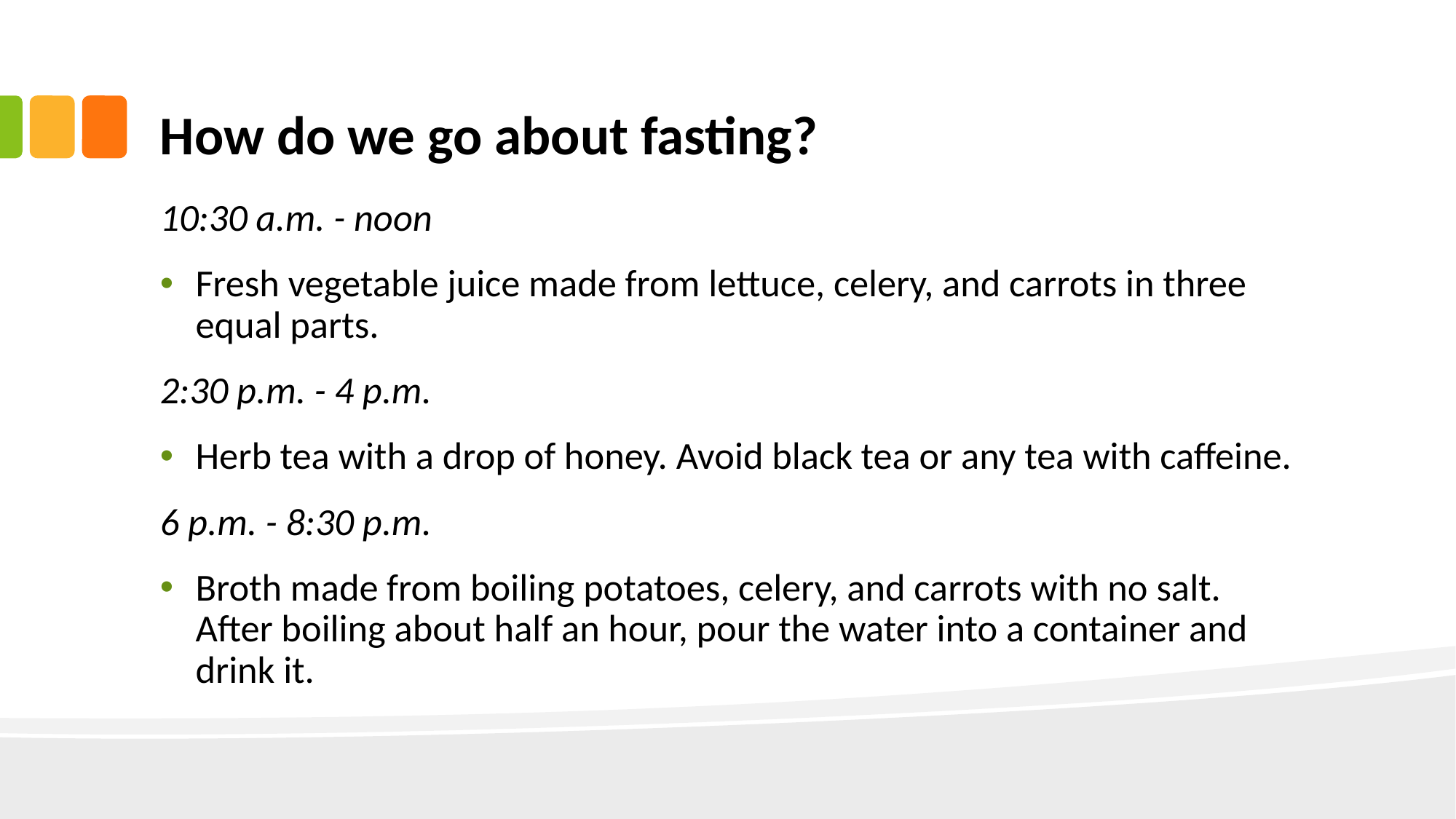

# How do we go about fasting?
10:30 a.m. - noon
Fresh vegetable juice made from lettuce, celery, and carrots in three equal parts.
2:30 p.m. - 4 p.m.
Herb tea with a drop of honey. Avoid black tea or any tea with caffeine.
6 p.m. - 8:30 p.m.
Broth made from boiling potatoes, celery, and carrots with no salt. After boiling about half an hour, pour the water into a container and drink it.